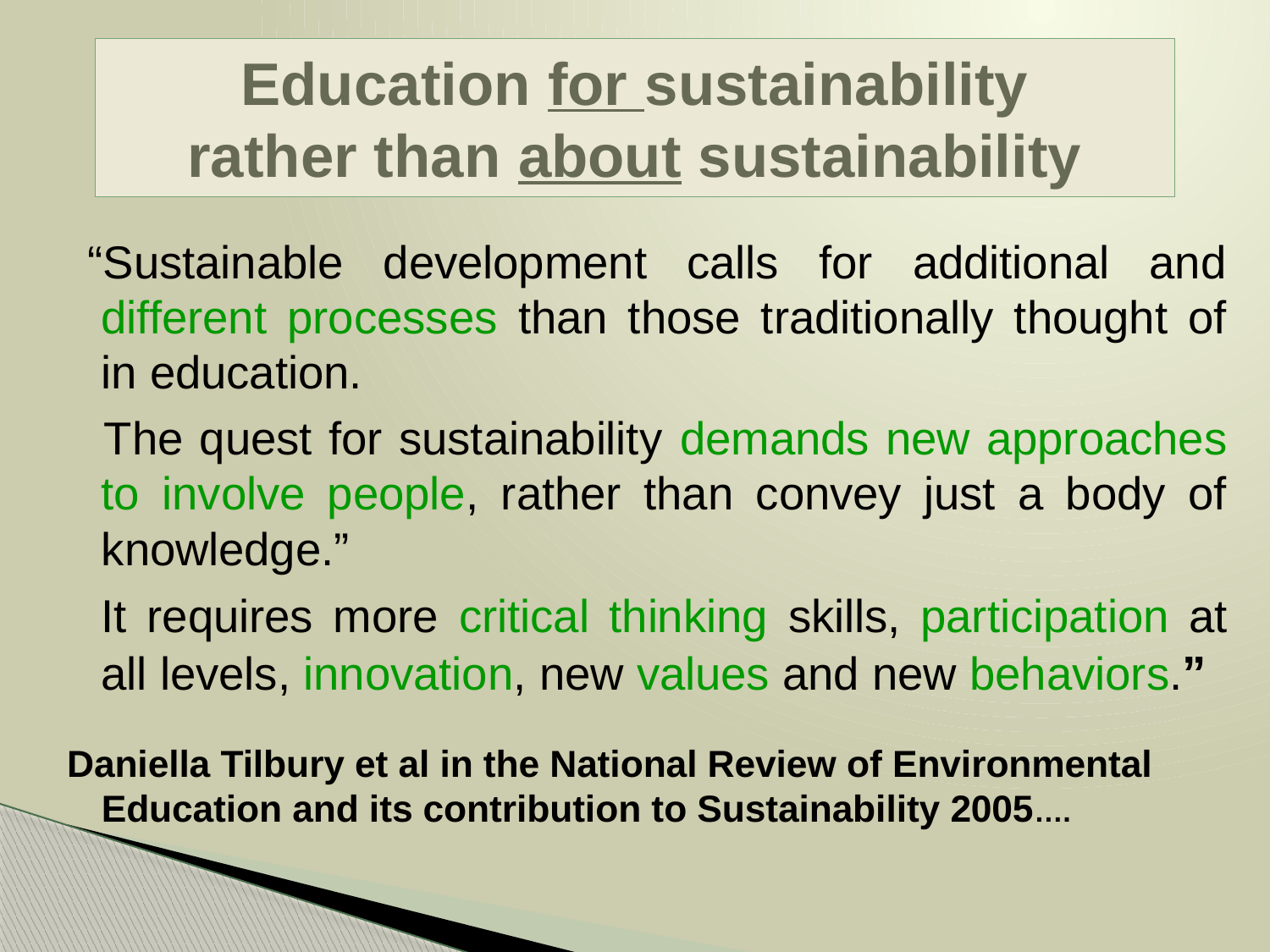

# Education for sustainability rather than about sustainability
“Sustainable development calls for additional and different processes than those traditionally thought of in education.
 The quest for sustainability demands new approaches to involve people, rather than convey just a body of knowledge.”
	It requires more critical thinking skills, participation at all levels, innovation, new values and new behaviors.”

Daniella Tilbury et al in the National Review of Environmental Education and its contribution to Sustainability 2005….